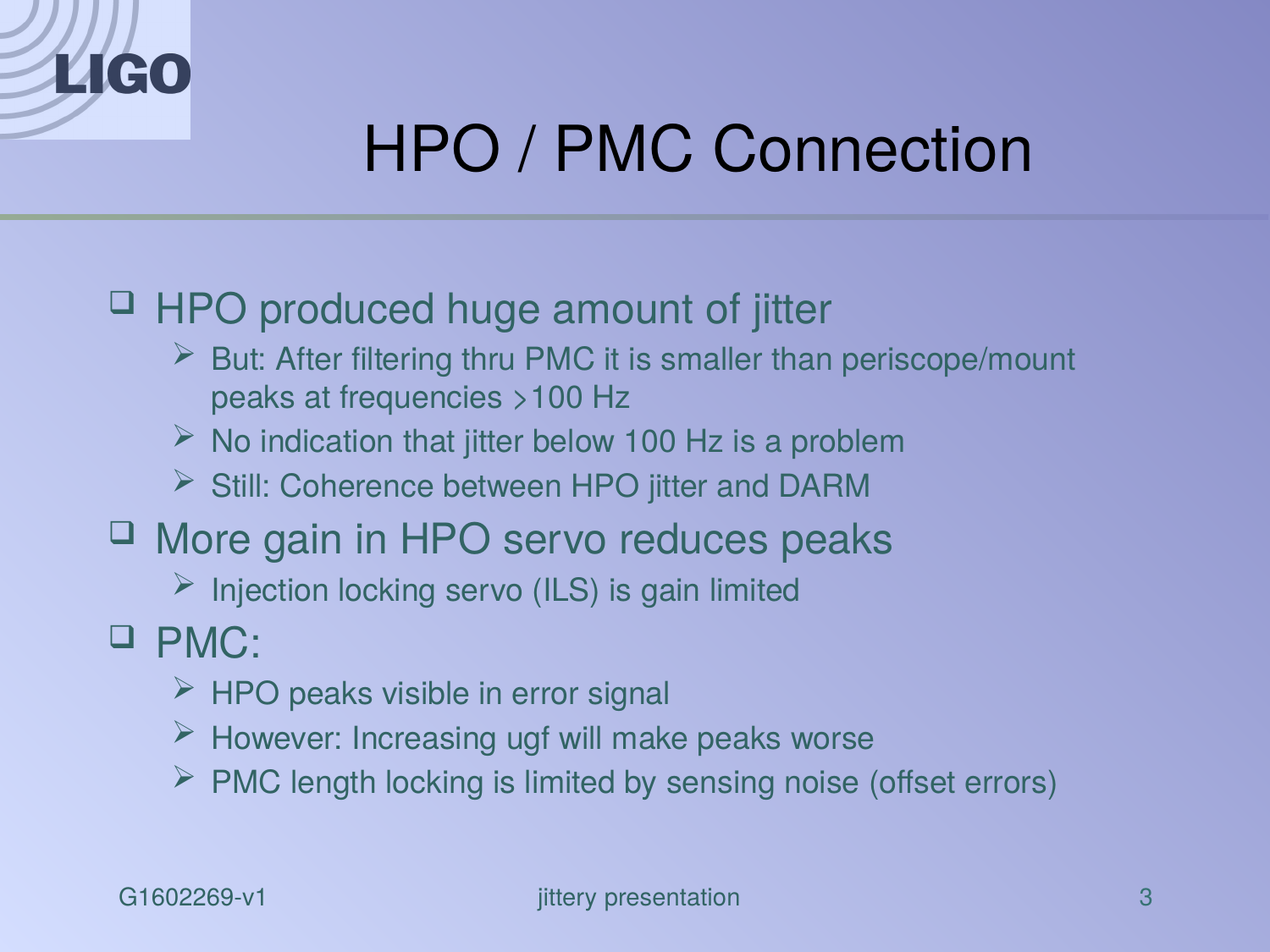

# HPO / PMC Connection
HPO produced huge amount of jitter
But: After filtering thru PMC it is smaller than periscope/mount peaks at frequencies >100 Hz
No indication that jitter below 100 Hz is a problem
Still: Coherence between HPO jitter and DARM
More gain in HPO servo reduces peaks
Injection locking servo (ILS) is gain limited
PMC:
HPO peaks visible in error signal
However: Increasing ugf will make peaks worse
PMC length locking is limited by sensing noise (offset errors)